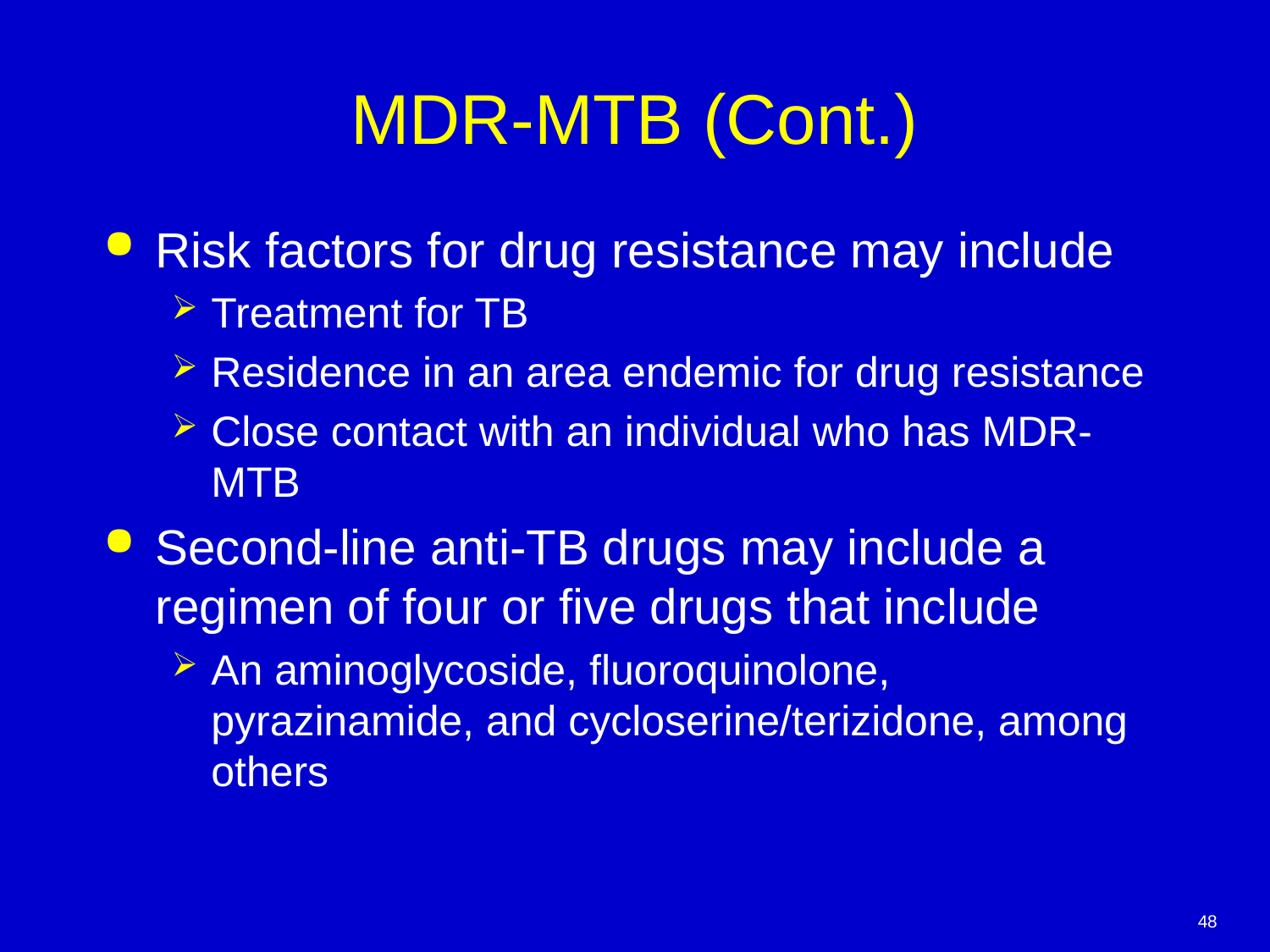

# MDR-MTB (Cont.)
Risk factors for drug resistance may include
Treatment for TB
Residence in an area endemic for drug resistance
Close contact with an individual who has MDR-MTB
Second-line anti-TB drugs may include a regimen of four or five drugs that include
An aminoglycoside, fluoroquinolone, pyrazinamide, and cycloserine/terizidone, among others